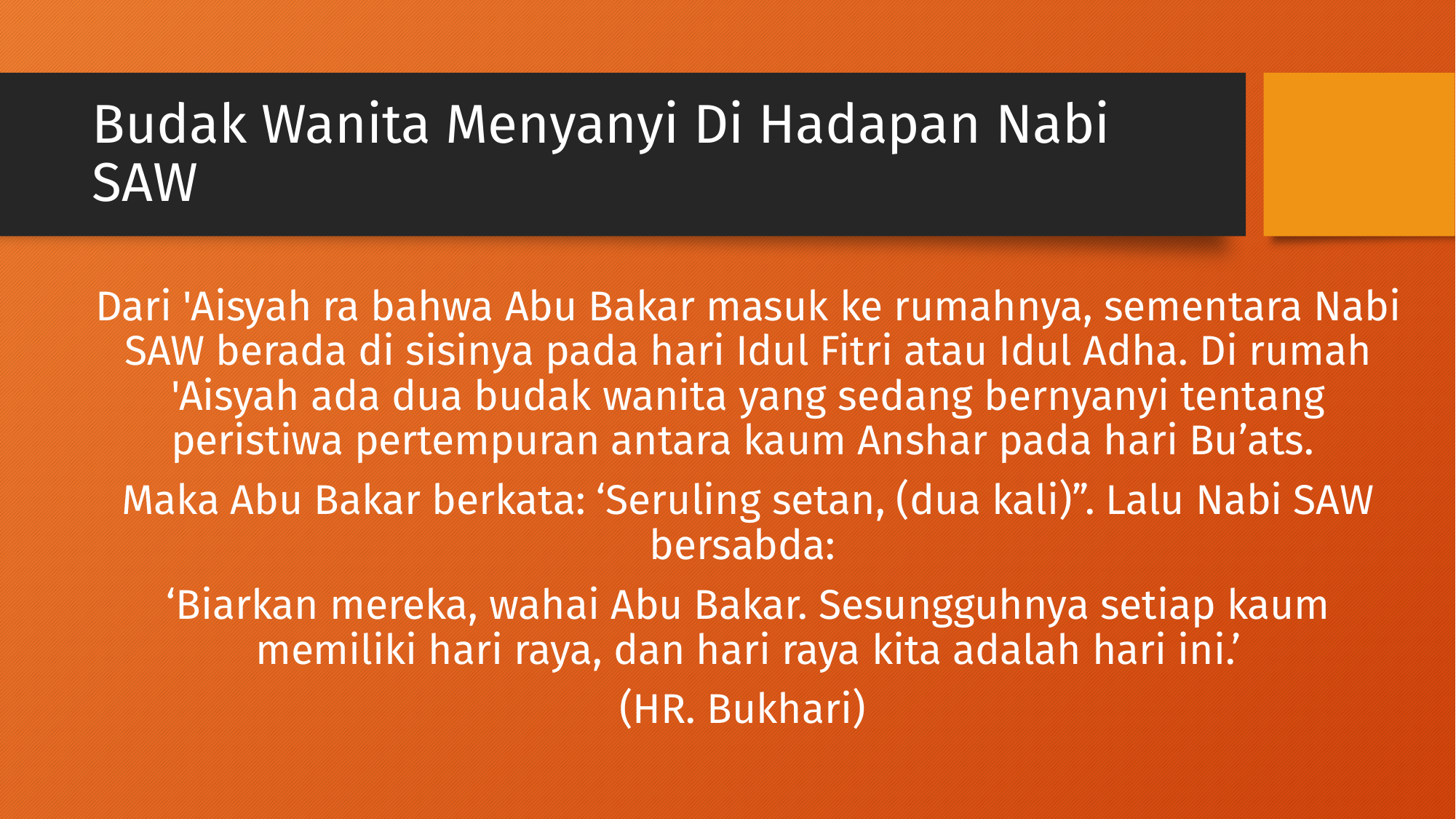

# Budak Wanita Menyanyi Di Hadapan Nabi SAW
Dari 'Aisyah ra bahwa Abu Bakar masuk ke rumahnya, sementara Nabi SAW berada di sisinya pada hari Idul Fitri atau Idul Adha. Di rumah 'Aisyah ada dua budak wanita yang sedang bernyanyi tentang peristiwa pertempuran antara kaum Anshar pada hari Bu’ats.
Maka Abu Bakar berkata: ‘Seruling setan, (dua kali)”. Lalu Nabi SAW bersabda:
‘Biarkan mereka, wahai Abu Bakar. Sesungguhnya setiap kaum memiliki hari raya, dan hari raya kita adalah hari ini.’
(HR. Bukhari)